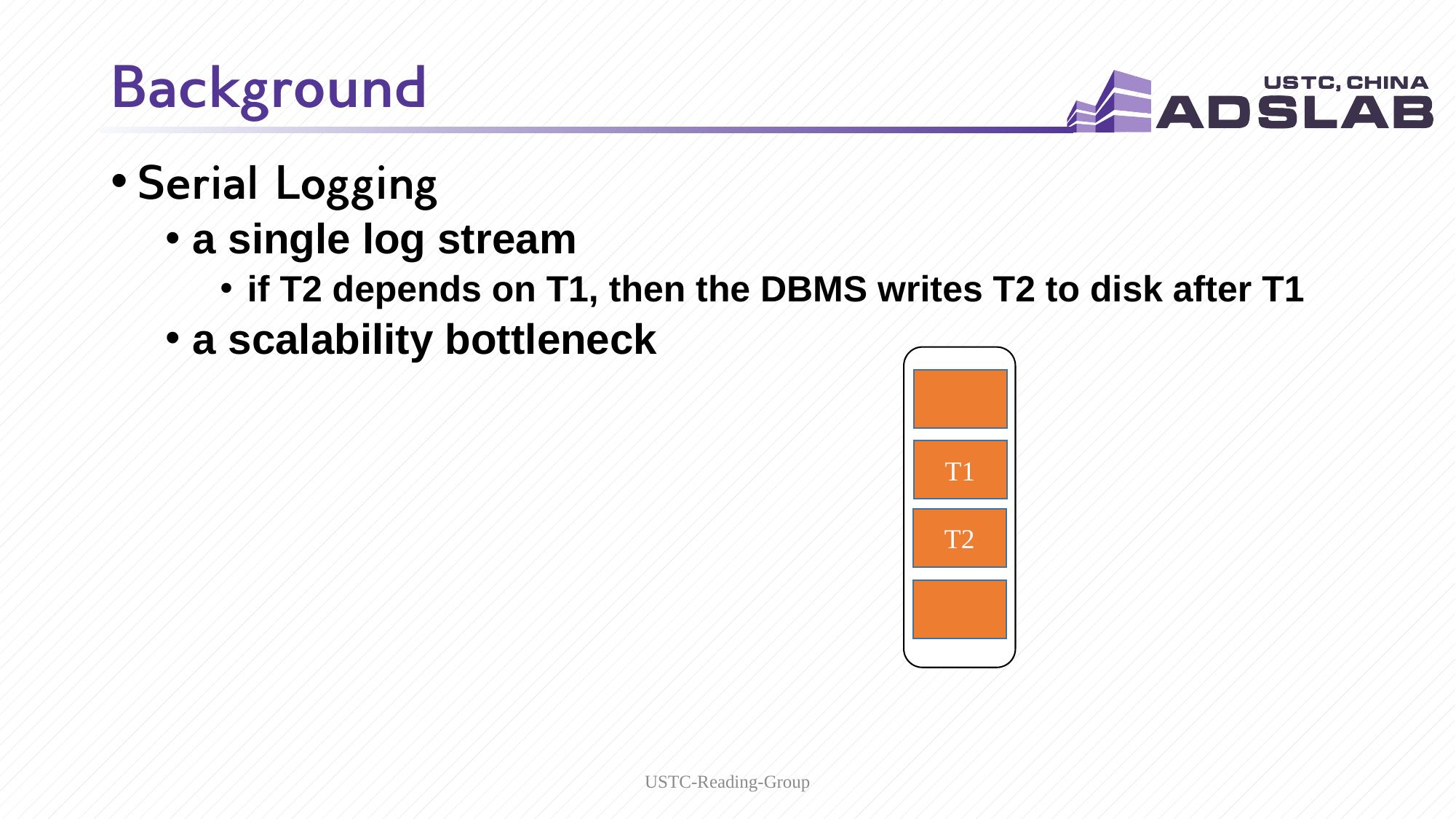

4
# Background
Serial Logging
a single log stream
if T2 depends on T1, then the DBMS writes T2 to disk after T1
a scalability bottleneck

T1
T2

USTC-Reading-Group